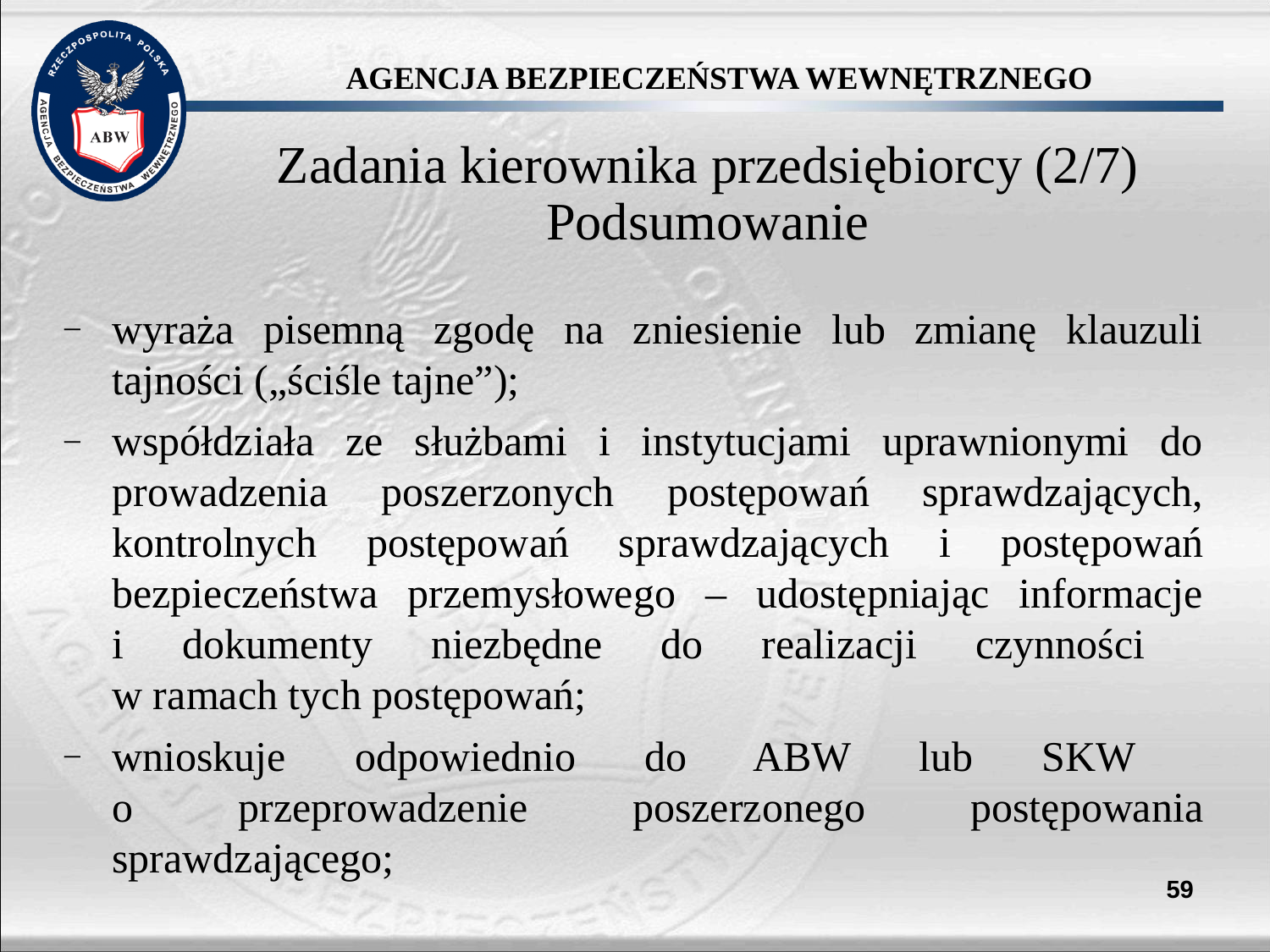

Zadania kierownika przedsiębiorcy (2/7)
Podsumowanie
wyraża pisemną zgodę na zniesienie lub zmianę klauzuli tajności („ściśle tajne”);
współdziała ze służbami i instytucjami uprawnionymi do prowadzenia poszerzonych postępowań sprawdzających, kontrolnych postępowań sprawdzających i postępowań bezpieczeństwa przemysłowego – udostępniając informacje
i dokumenty niezbędne do realizacji czynności
w ramach tych postępowań;
wnioskuje odpowiednio do ABW lub SKW
o przeprowadzenie poszerzonego postępowania sprawdzającego;
59